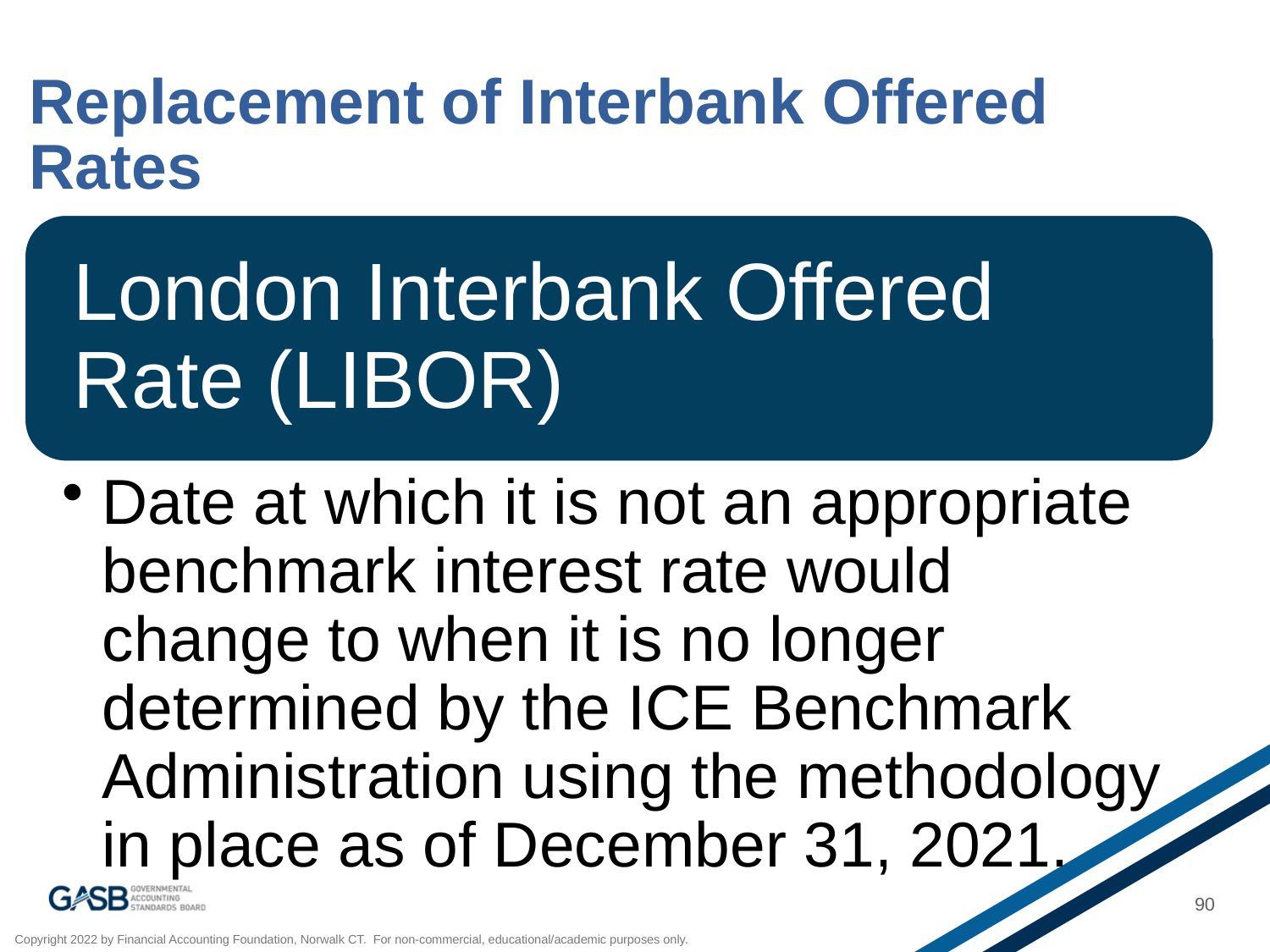

# Replacement of Interbank Offered Rates
London Interbank Offered Rate (LIBOR)
Date at which it is not an appropriate benchmark interest rate would change to when it is no longer determined by the ICE Benchmark Administration using the methodology in place as of December 31, 2021.
90